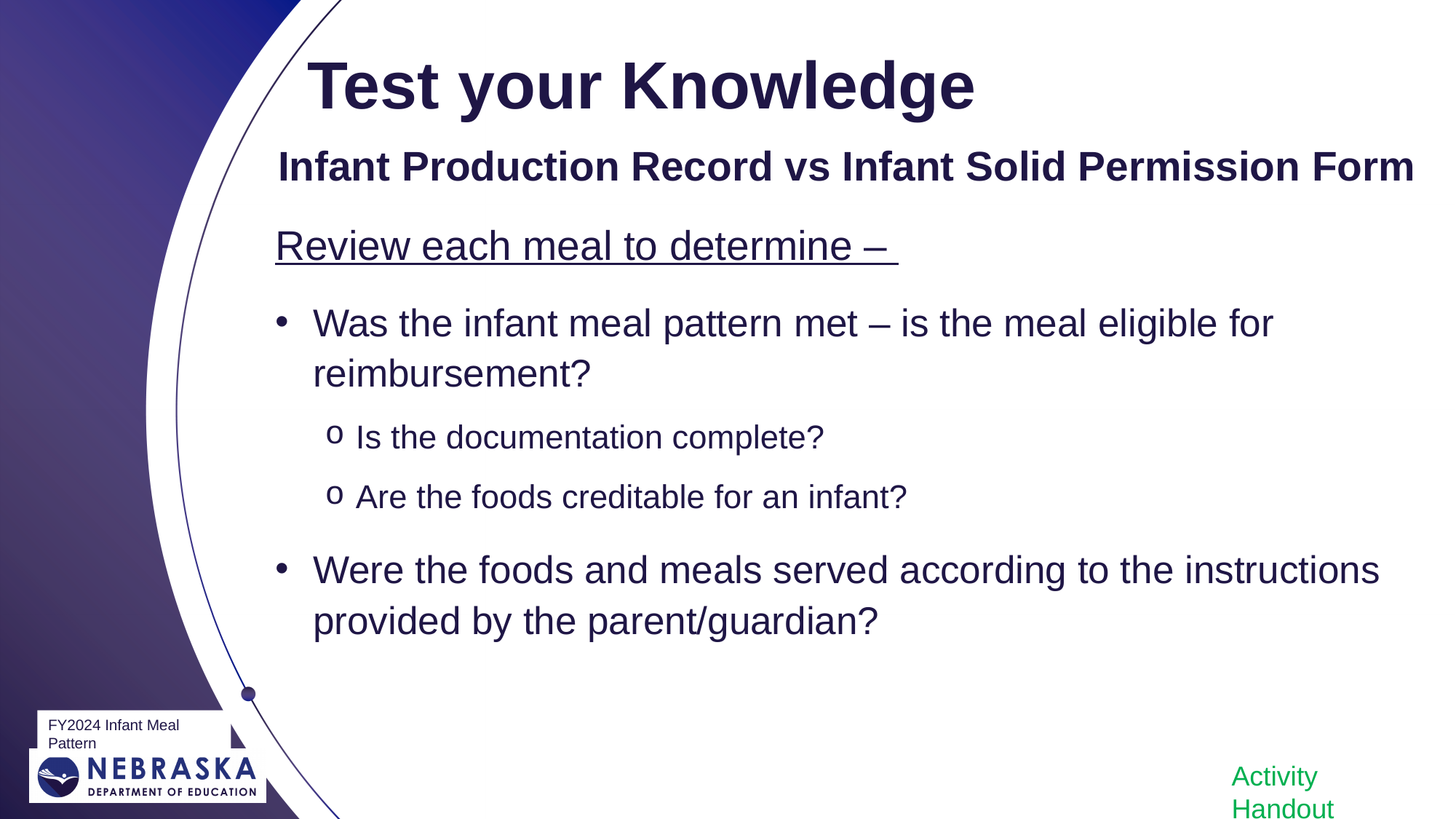

Test your Knowledge
Infant Production Record vs Infant Solid Permission Form
Review each meal to determine –
Was the infant meal pattern met – is the meal eligible for reimbursement?
Is the documentation complete?
Are the foods creditable for an infant?
Were the foods and meals served according to the instructions provided by the parent/guardian?

FY2024 Infant Meal Pattern
Activity Handout